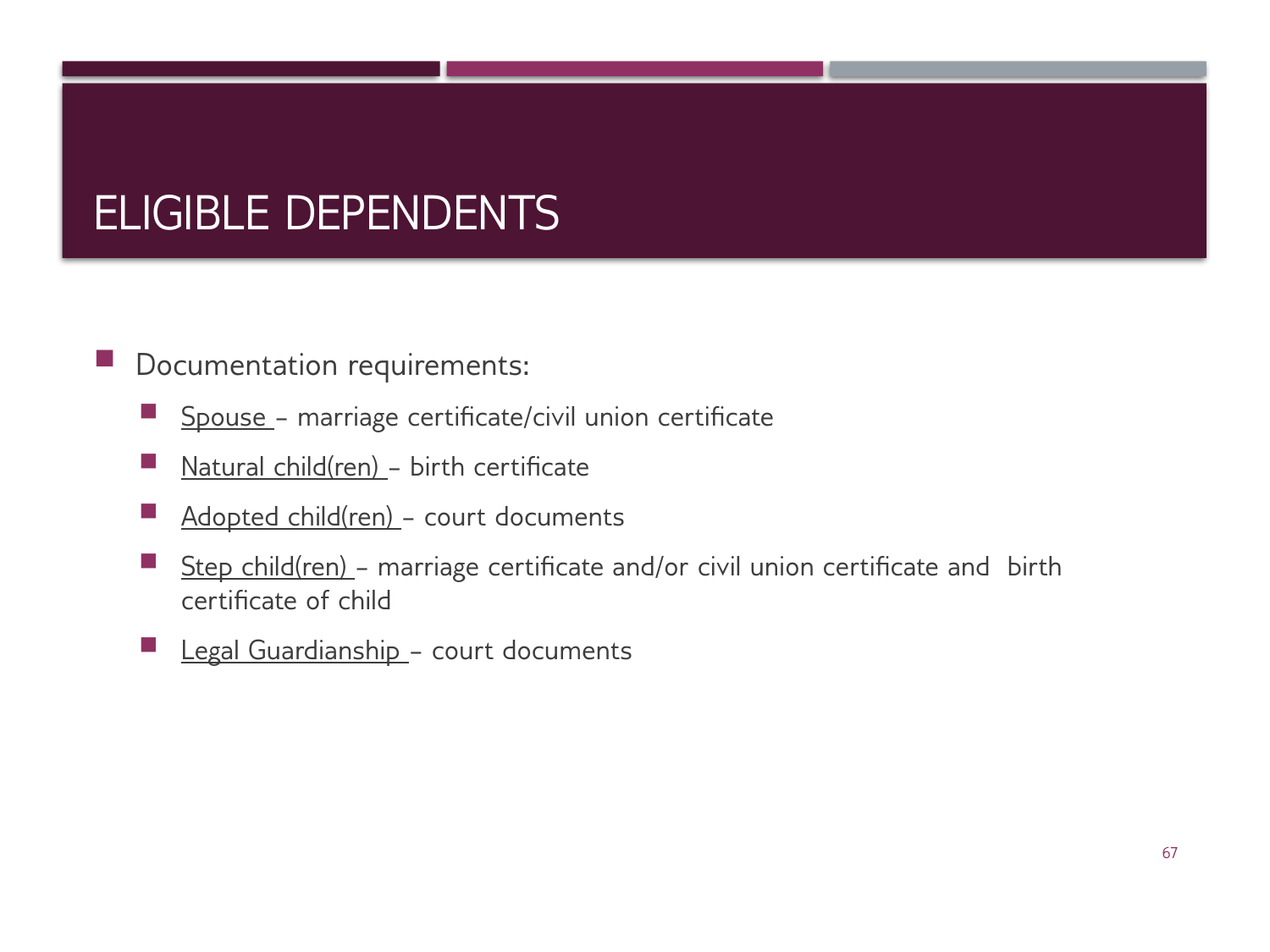

# Eligible Dependents
Documentation requirements:
Spouse – marriage certificate/civil union certificate
Natural child(ren) – birth certificate
Adopted child(ren) – court documents
Step child(ren) – marriage certificate and/or civil union certificate and  birth certificate of child
Legal Guardianship – court documents

67